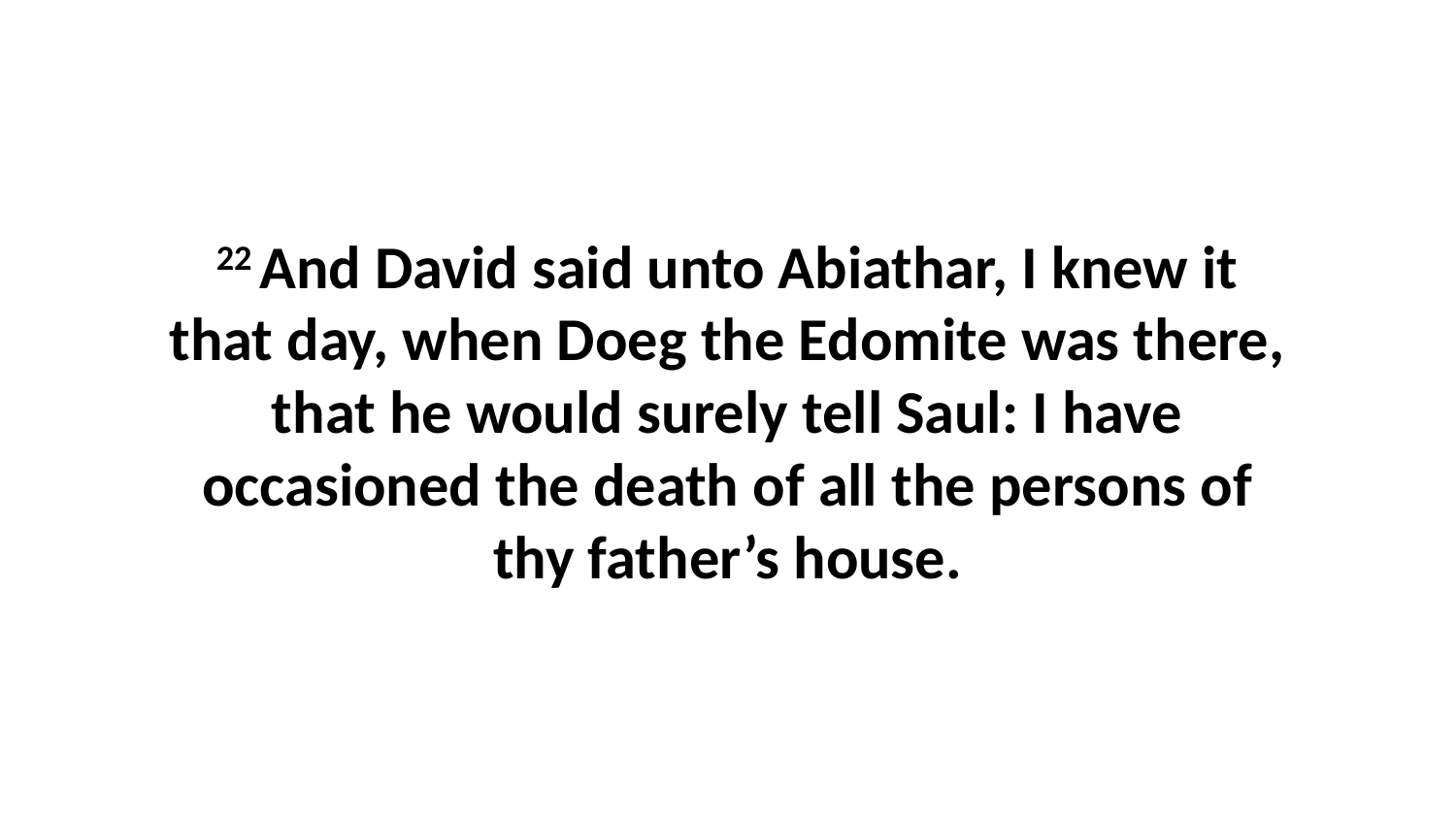

22 And David said unto Abiathar, I knew it that day, when Doeg the Edomite was there, that he would surely tell Saul: I have occasioned the death of all the persons of thy father’s house.